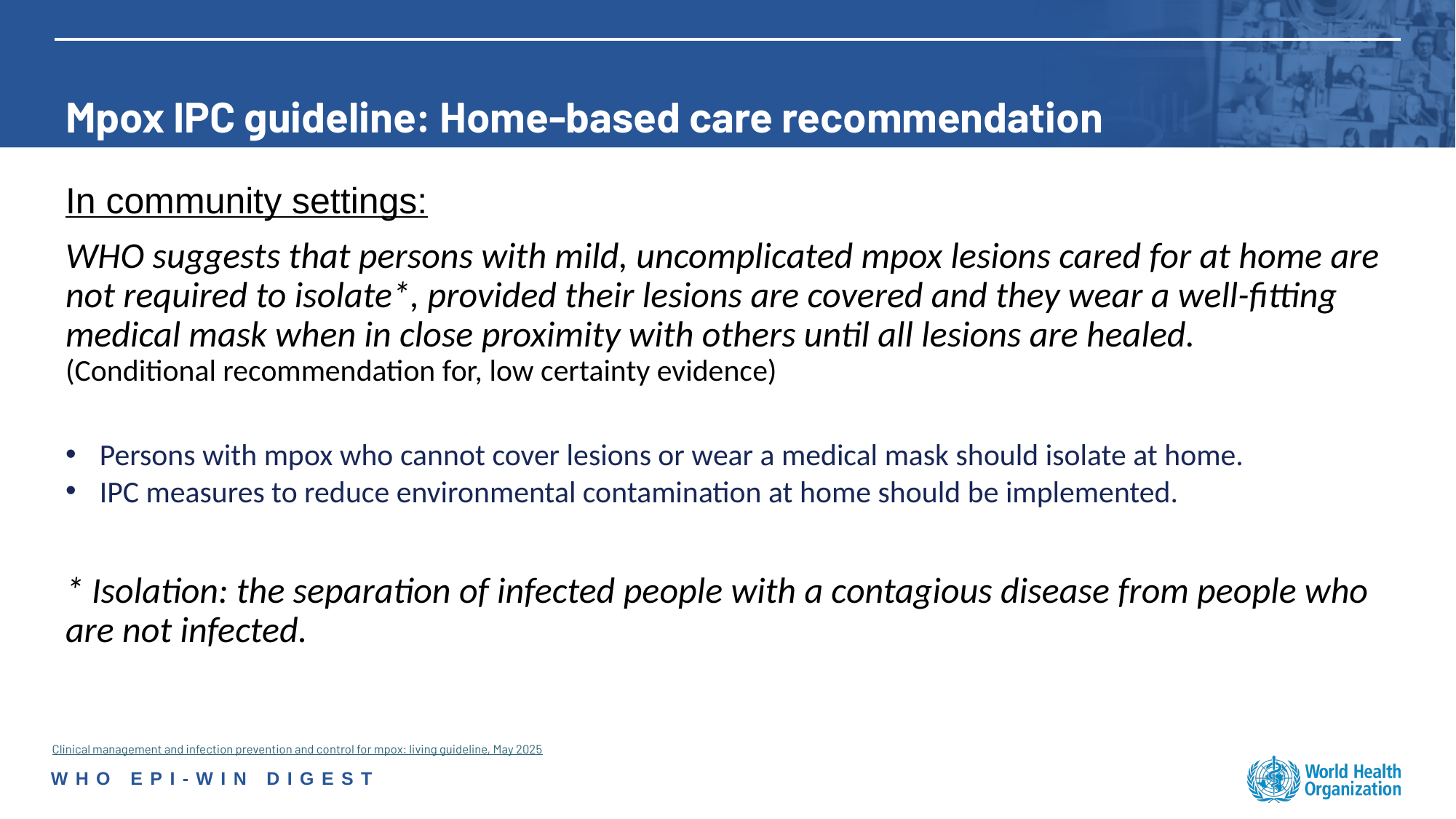

# Mpox IPC guideline: Home-based care recommendation
In community settings:
WHO suggests that persons with mild, uncomplicated mpox lesions cared for at home are not required to isolate*, provided their lesions are covered and they wear a well-fitting medical mask when in close proximity with others until all lesions are healed.
(Conditional recommendation for, low certainty evidence)

Persons with mpox who cannot cover lesions or wear a medical mask should isolate at home.
IPC measures to reduce environmental contamination at home should be implemented.

* Isolation: the separation of infected people with a contagious disease from people who are not infected.

Clinical management and infection prevention and control for mpox: living guideline, May 2025